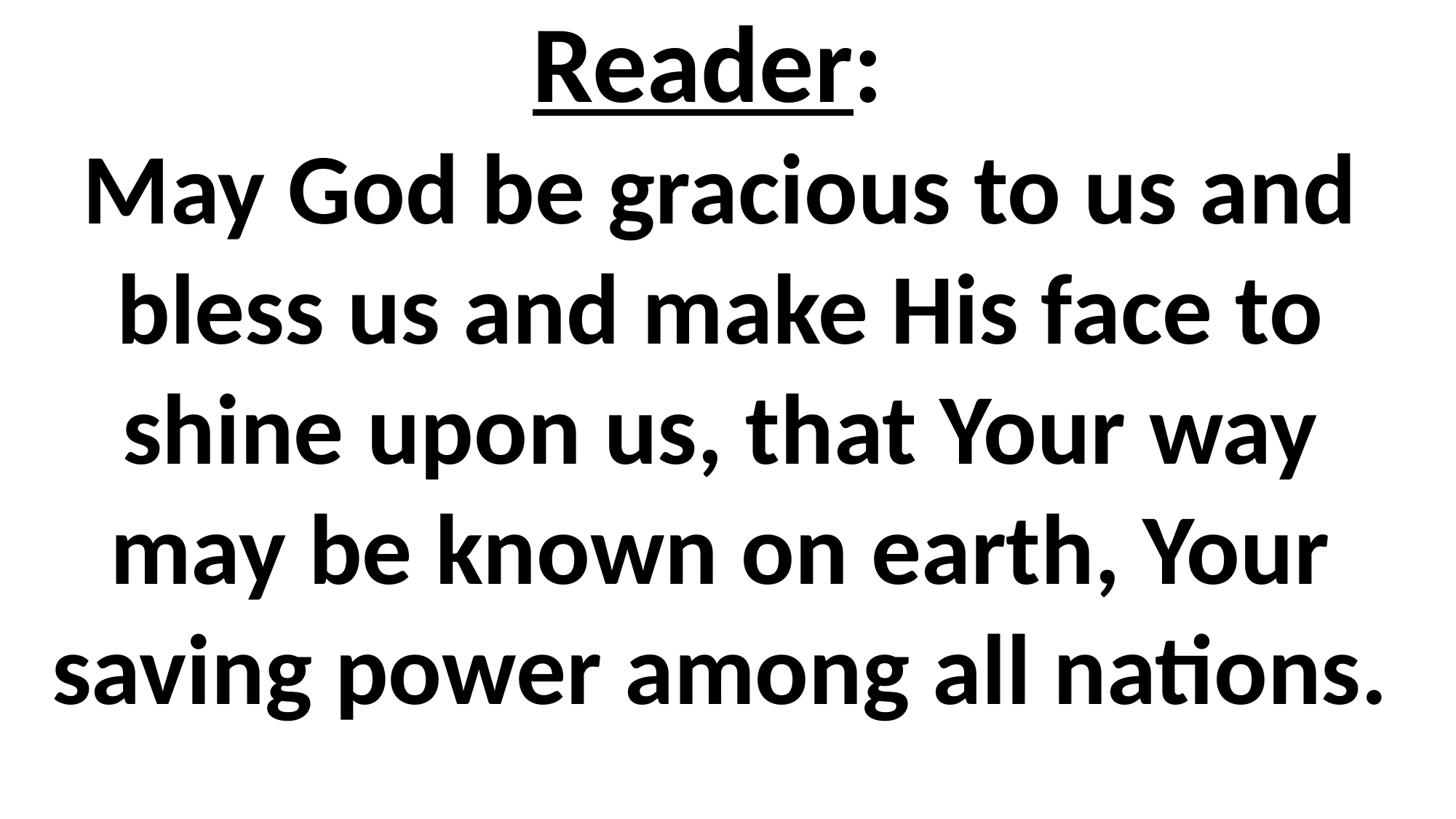

# Reader: May God be gracious to us and bless us and make His face to shine upon us, that Your way may be known on earth, Your saving power among all nations.